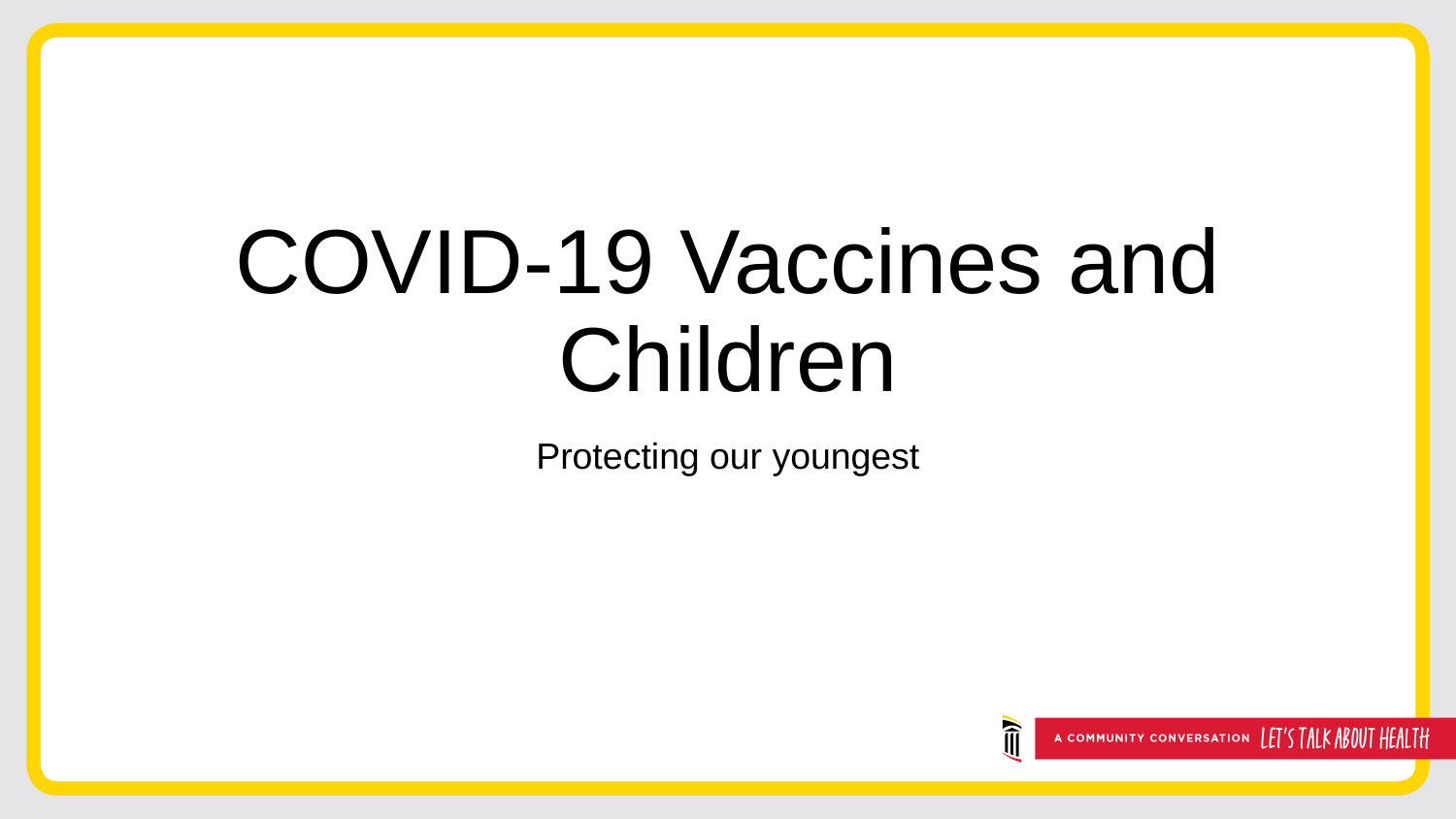

# COVID-19 Vaccines and Children
Protecting our youngest